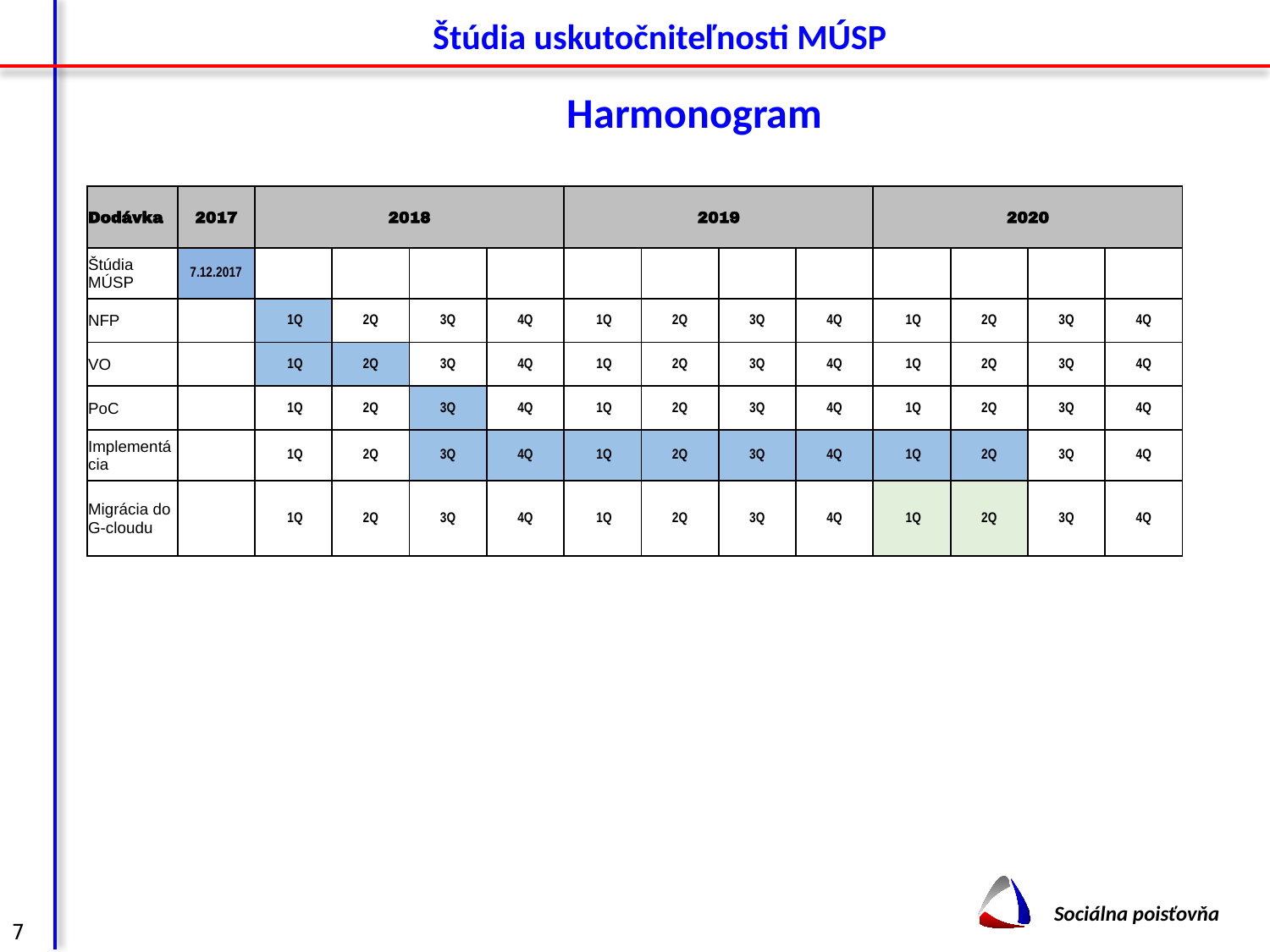

Štúdia uskutočniteľnosti MÚSP
Harmonogram
| Dodávka | 2017 | 2018 |  |  |  | 2019 |  |  |  | 2020 |  |  |  |
| --- | --- | --- | --- | --- | --- | --- | --- | --- | --- | --- | --- | --- | --- |
| Štúdia MÚSP | 7.12.2017 |  |  |  |  |  |  |  |  |  |  |  |  |
| NFP |  | 1Q | 2Q | 3Q | 4Q | 1Q | 2Q | 3Q | 4Q | 1Q | 2Q | 3Q | 4Q |
| VO |  | 1Q | 2Q | 3Q | 4Q | 1Q | 2Q | 3Q | 4Q | 1Q | 2Q | 3Q | 4Q |
| PoC |  | 1Q | 2Q | 3Q | 4Q | 1Q | 2Q | 3Q | 4Q | 1Q | 2Q | 3Q | 4Q |
| Implementácia |  | 1Q | 2Q | 3Q | 4Q | 1Q | 2Q | 3Q | 4Q | 1Q | 2Q | 3Q | 4Q |
| Migrácia do G-cloudu |  | 1Q | 2Q | 3Q | 4Q | 1Q | 2Q | 3Q | 4Q | 1Q | 2Q | 3Q | 4Q |